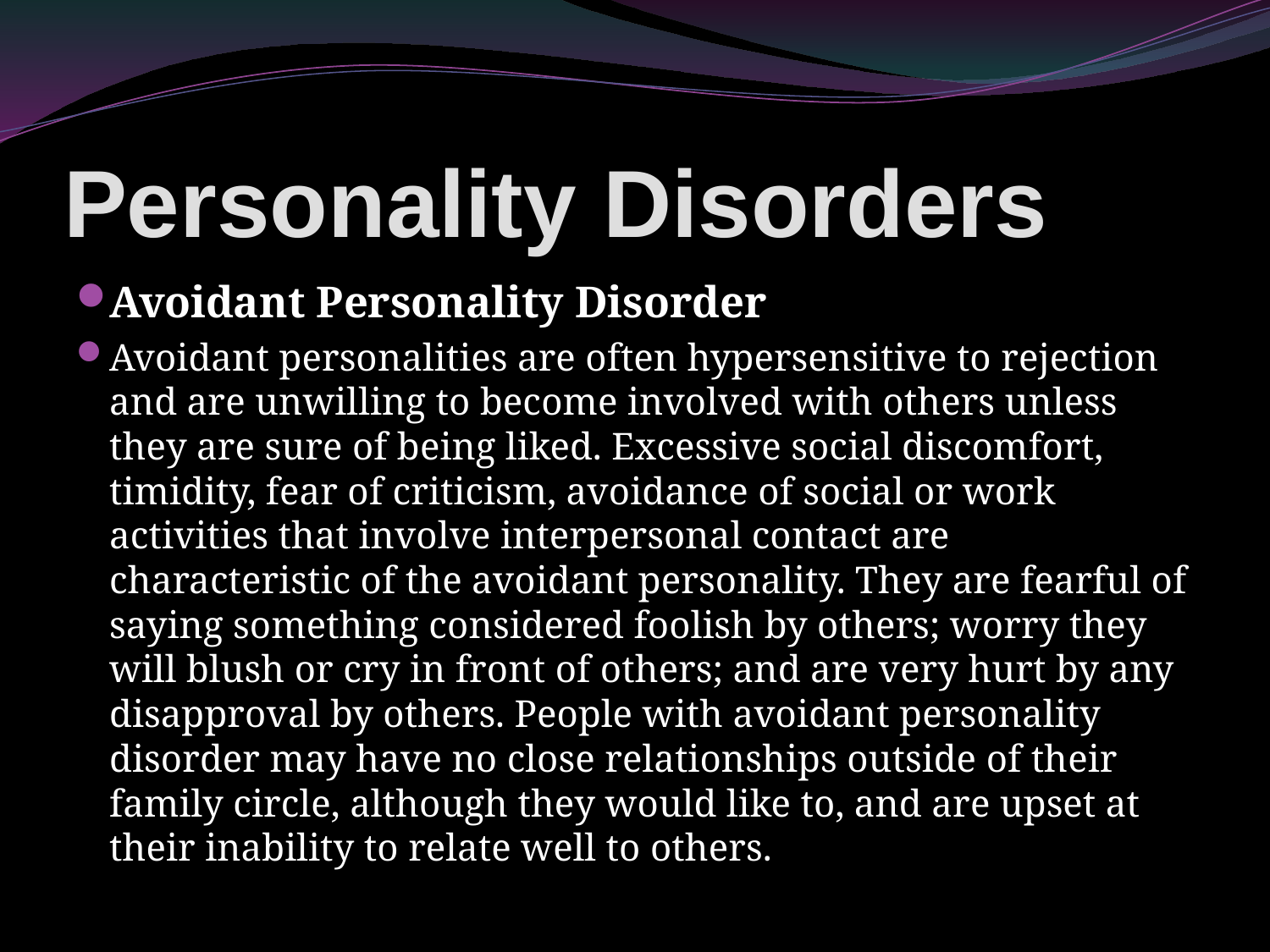

# Personality Disorders
Avoidant Personality Disorder
Avoidant personalities are often hypersensitive to rejection and are unwilling to become involved with others unless they are sure of being liked. Excessive social discomfort, timidity, fear of criticism, avoidance of social or work activities that involve interpersonal contact are characteristic of the avoidant personality. They are fearful of saying something considered foolish by others; worry they will blush or cry in front of others; and are very hurt by any disapproval by others. People with avoidant personality disorder may have no close relationships outside of their family circle, although they would like to, and are upset at their inability to relate well to others.